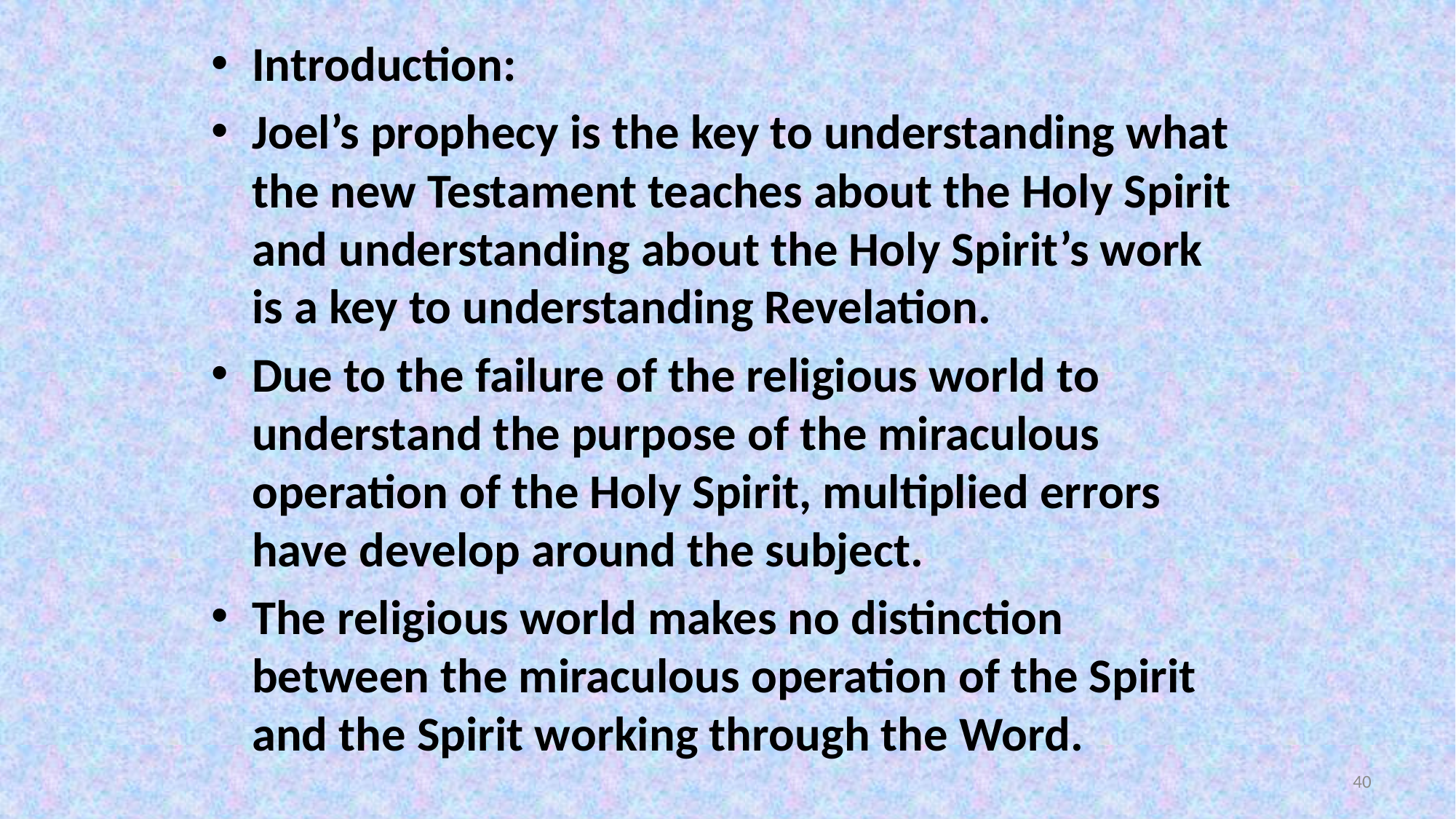

Introduction:
Joel’s prophecy is the key to understanding what the new Testament teaches about the Holy Spirit and understanding about the Holy Spirit’s work is a key to understanding Revelation.
Due to the failure of the religious world to understand the purpose of the miraculous operation of the Holy Spirit, multiplied errors have develop around the subject.
The religious world makes no distinction between the miraculous operation of the Spirit and the Spirit working through the Word.
40